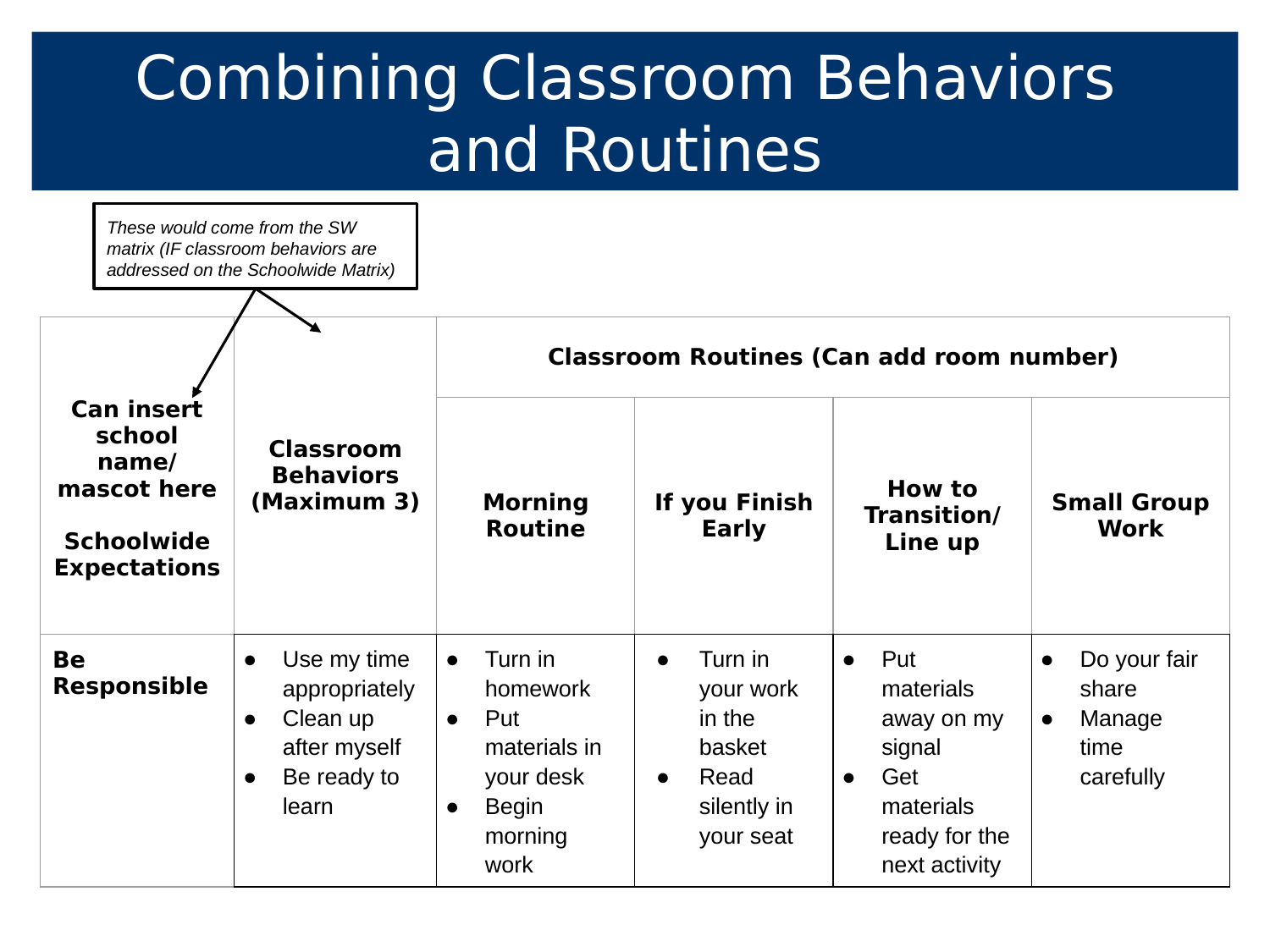

# Combining Classroom Behaviors
and Routines
These would come from the SW matrix (IF classroom behaviors are addressed on the Schoolwide Matrix)
| Can insert school name/ mascot here Schoolwide Expectations | Classroom Behaviors (Maximum 3) | Classroom Routines (Can add room number) |  |  |  |
| --- | --- | --- | --- | --- | --- |
|  |  | Morning Routine | If you Finish Early | How to Transition/ Line up | Small Group Work |
| Be Responsible | Use my time appropriately Clean up after myself Be ready to learn | Turn in homework Put materials in your desk Begin morning work | Turn in your work in the basket Read silently in your seat | Put materials away on my signal Get materials ready for the next activity | Do your fair share Manage time carefully |